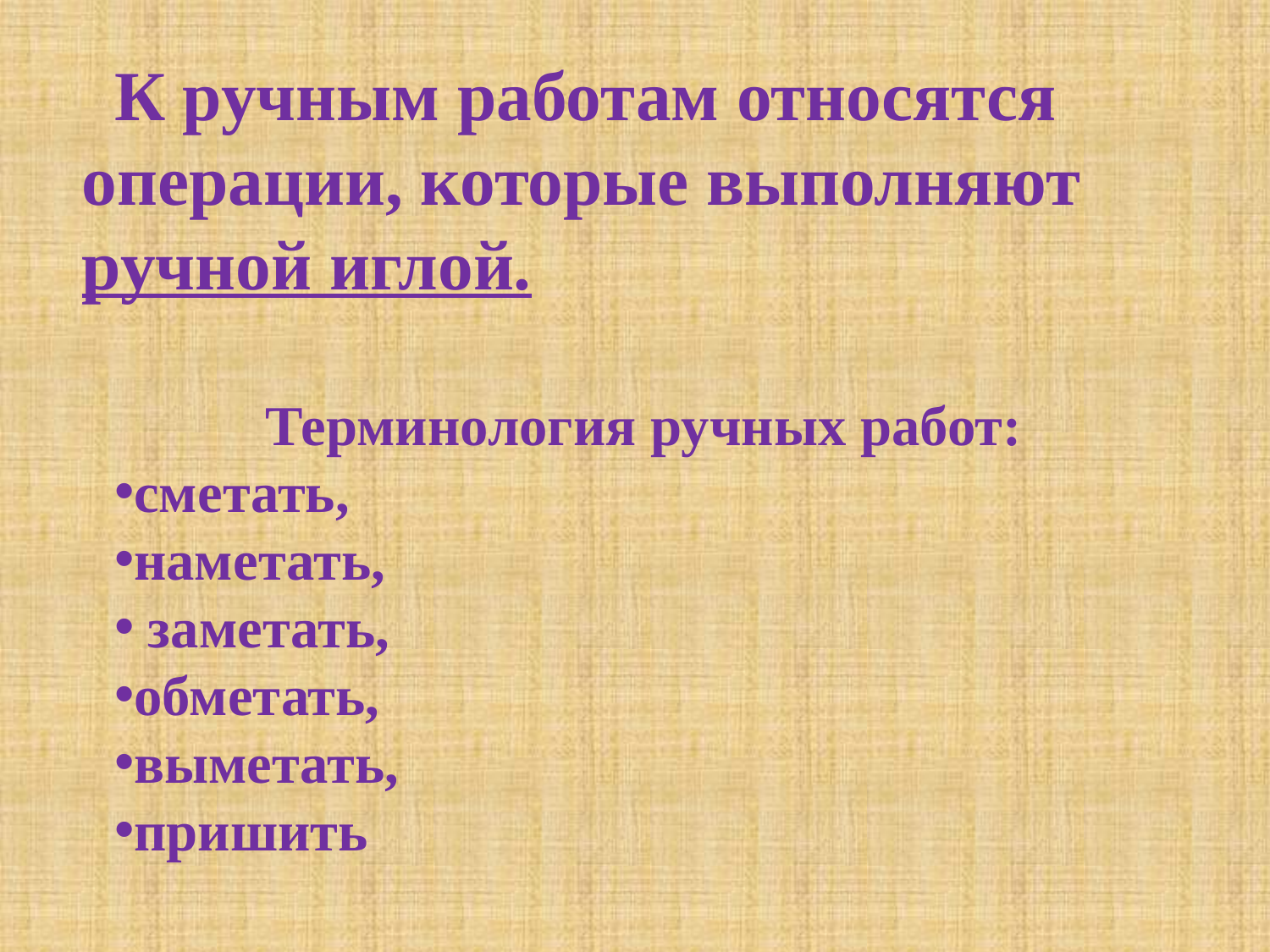

К ручным работам относятся операции, которые выполняют ручной иглой.

Терминология ручных работ:
сметать,
наметать,
 заметать,
обметать,
выметать,
пришить